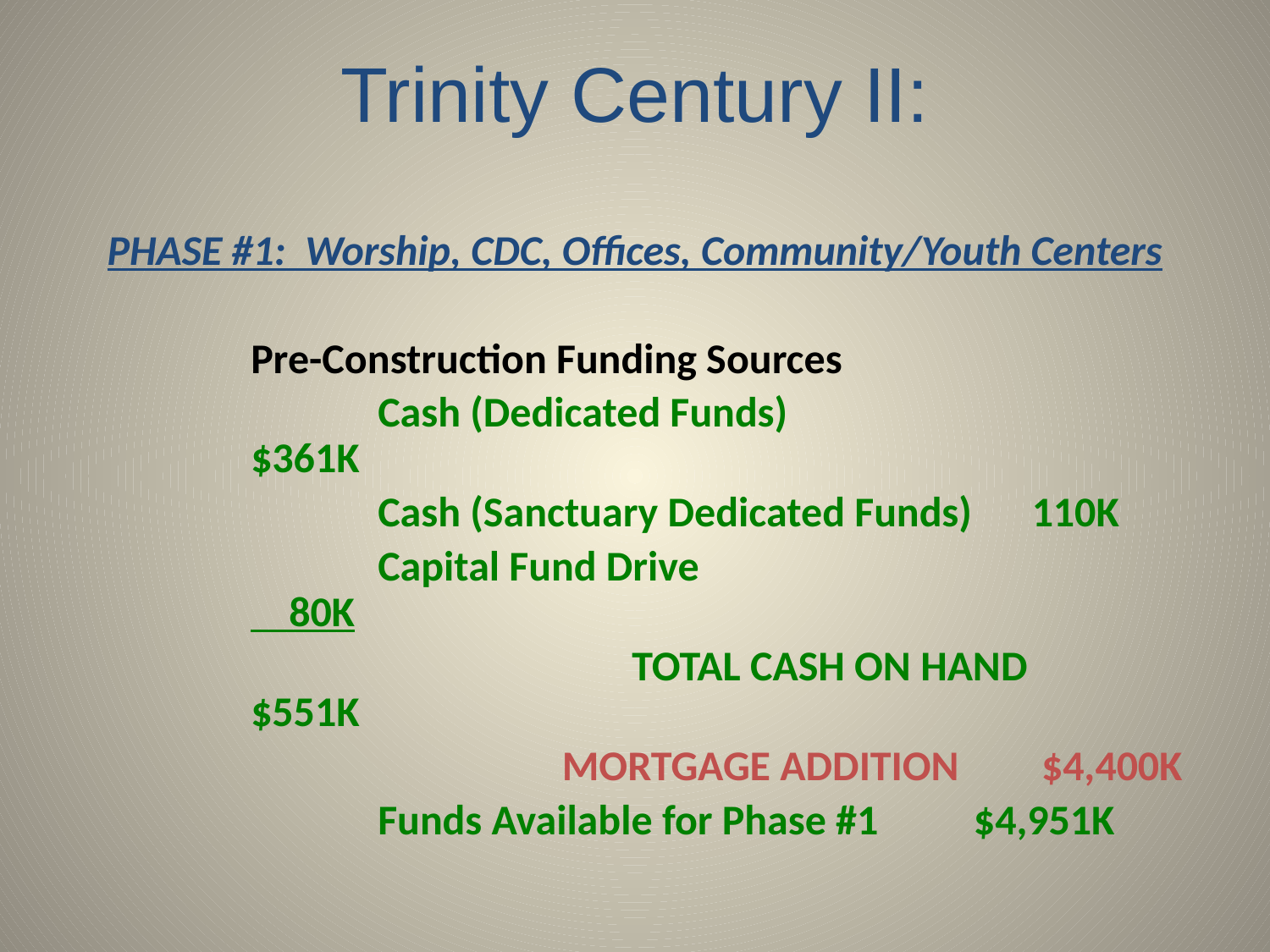

# Trinity Century II:
PHASE #1:  Worship, CDC, Offices, Community/Youth Centers

		Pre-Construction Funding Sources
			Cash (Dedicated Funds)				$361K
			Cash (Sanctuary Dedicated Funds)	  110K
			Capital Fund Drive					    80K
					TOTAL CASH ON HAND		$551K
				      MORTGAGE ADDITION	   $4,400K
			Funds Available for Phase #1          $4,951K